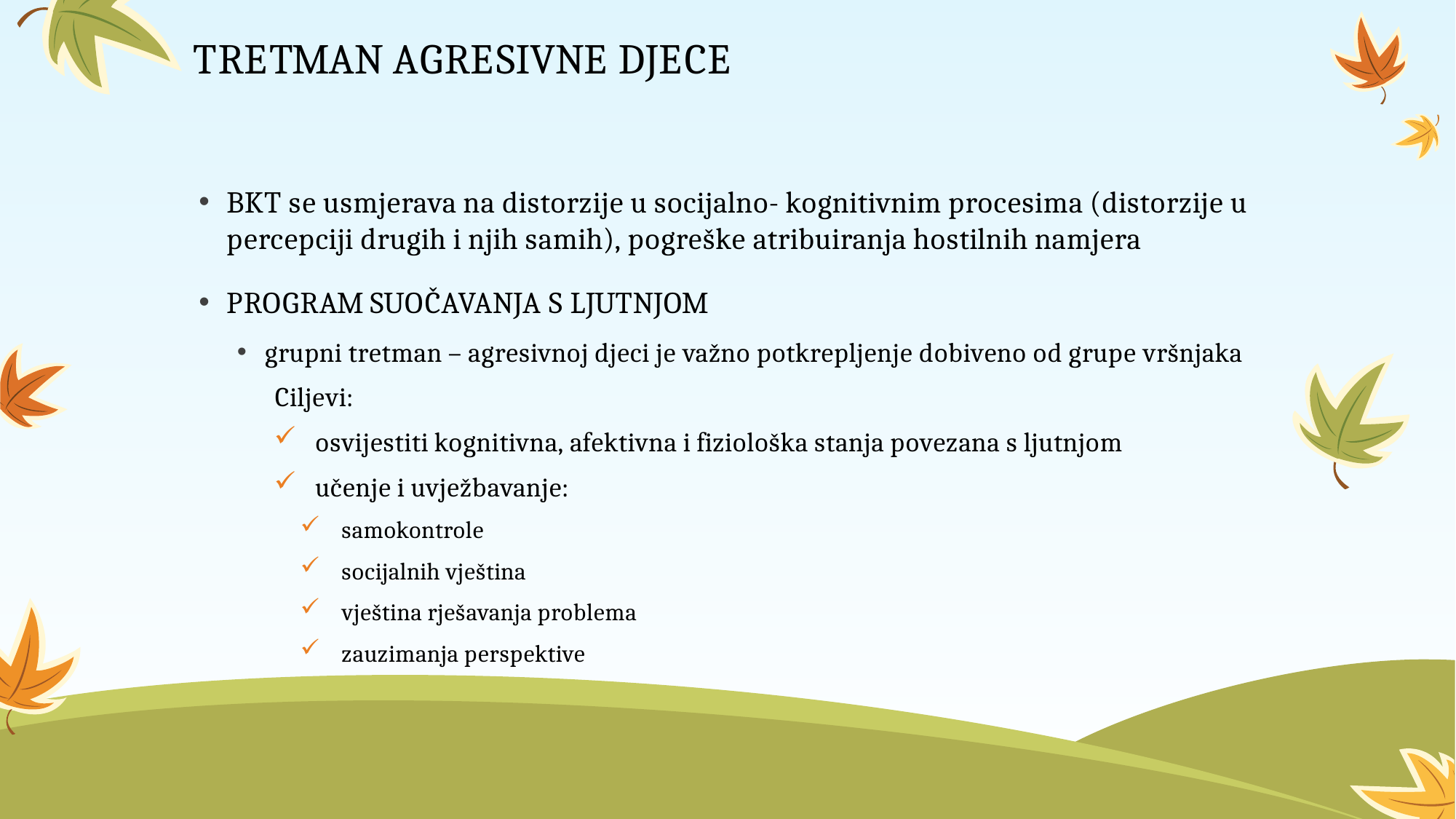

# TRETMAN AGRESIVNE DJECE
BKT se usmjerava na distorzije u socijalno- kognitivnim procesima (distorzije u percepciji drugih i njih samih), pogreške atribuiranja hostilnih namjera
PROGRAM SUOČAVANJA S LJUTNJOM
grupni tretman – agresivnoj djeci je važno potkrepljenje dobiveno od grupe vršnjaka
Ciljevi:
osvijestiti kognitivna, afektivna i fiziološka stanja povezana s ljutnjom
učenje i uvježbavanje:
samokontrole
socijalnih vještina
vještina rješavanja problema
zauzimanja perspektive